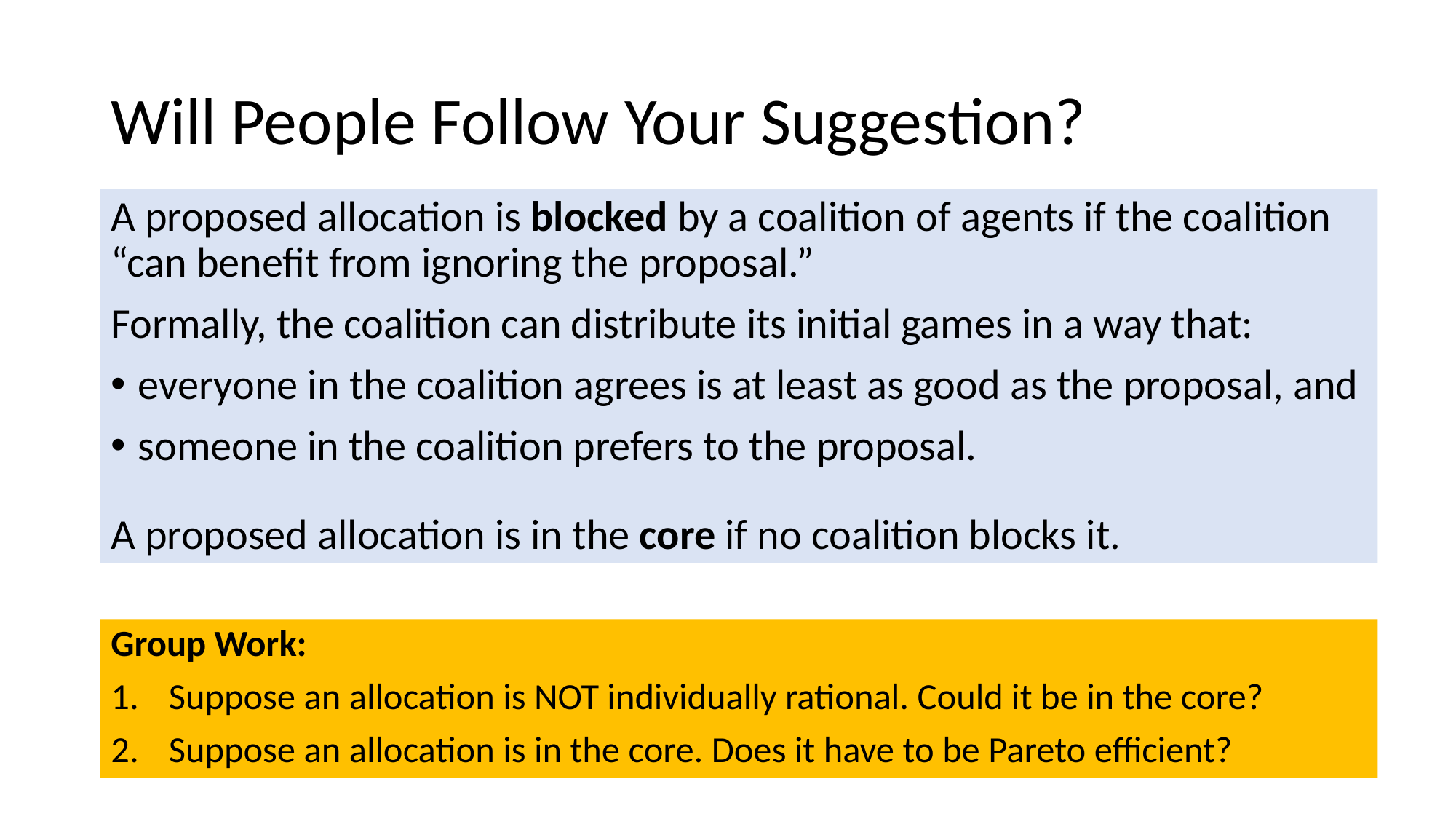

# Will People Follow Your Suggestion?
A proposed allocation is blocked by a coalition of agents if the coalition “can benefit from ignoring the proposal.”
Formally, the coalition can distribute its initial games in a way that:
everyone in the coalition agrees is at least as good as the proposal, and
someone in the coalition prefers to the proposal.

A proposed allocation is in the core if no coalition blocks it.
Group Work:
Suppose an allocation is NOT individually rational. Could it be in the core?
Suppose an allocation is in the core. Does it have to be Pareto efficient?